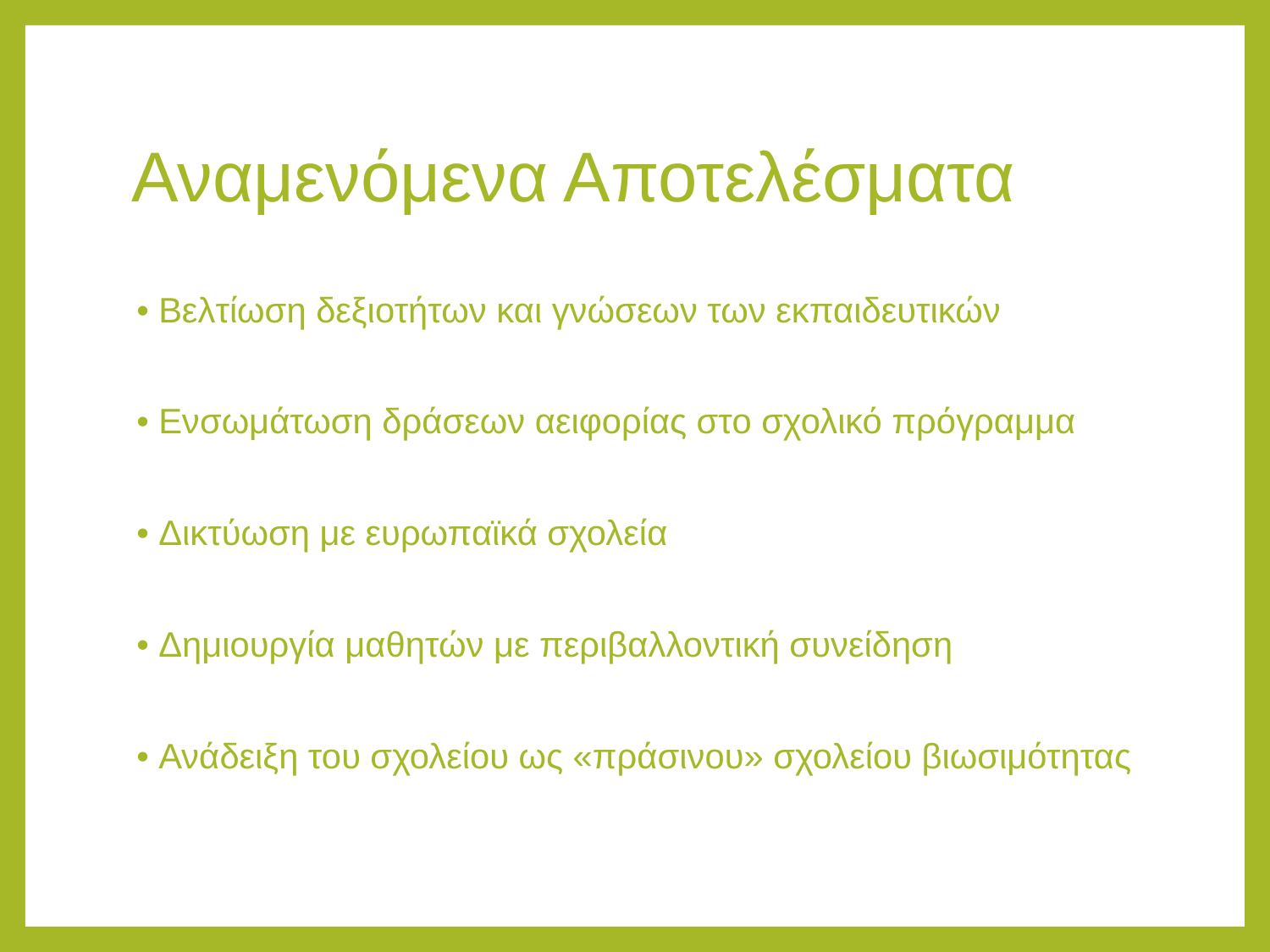

# Αναμενόμενα Αποτελέσματα
• Βελτίωση δεξιοτήτων και γνώσεων των εκπαιδευτικών

• Ενσωμάτωση δράσεων αειφορίας στο σχολικό πρόγραμμα

• Δικτύωση με ευρωπαϊκά σχολεία

• Δημιουργία μαθητών με περιβαλλοντική συνείδηση

• Ανάδειξη του σχολείου ως «πράσινου» σχολείου βιωσιμότητας